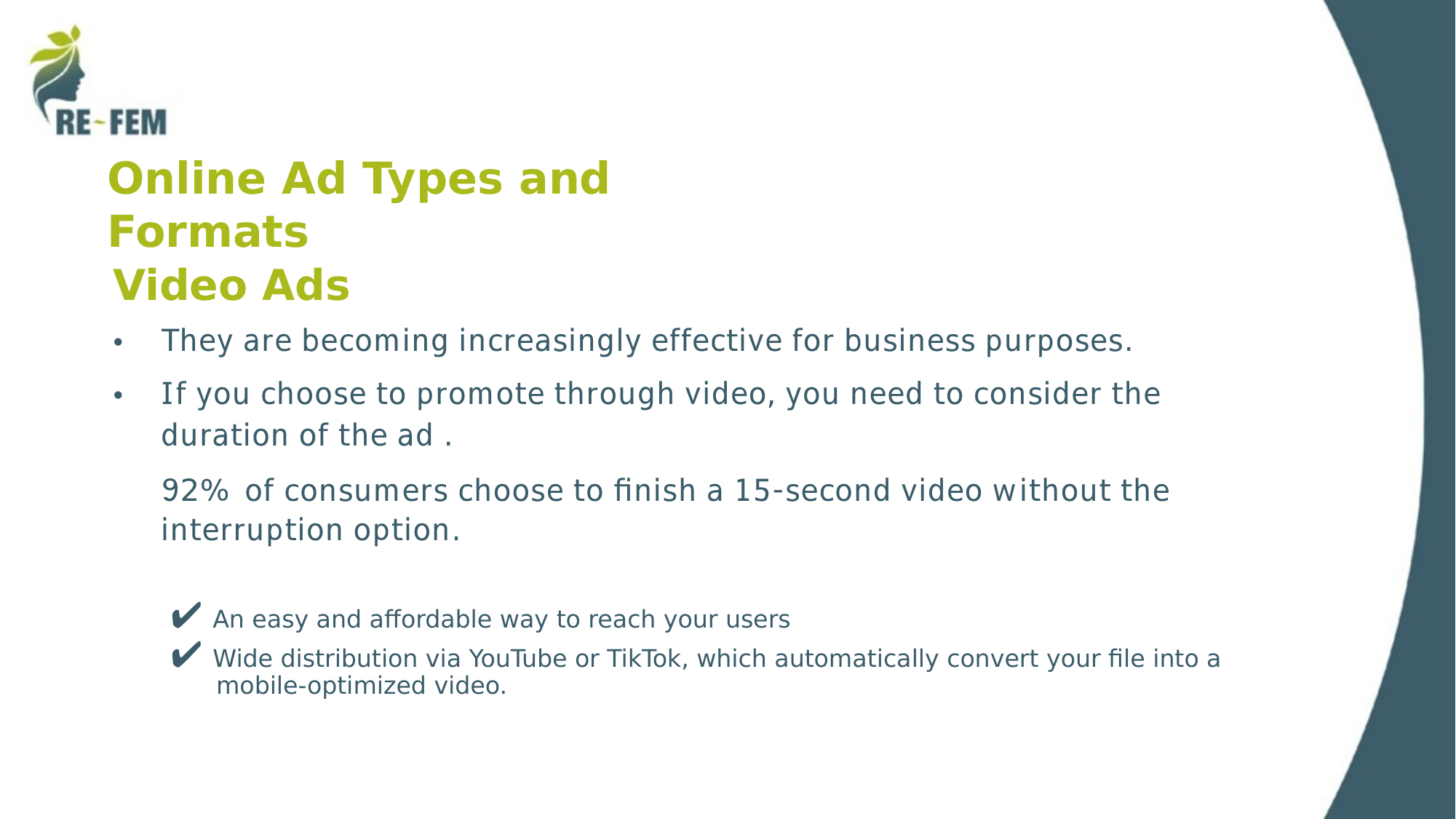

# Online Ad Types and Formats
Video Ads
They are becoming increasingly effective for business purposes.
If you choose to promote through video, you need to consider the
duration of the ad .
92% of consumers choose to finish a 15-second video without the  interruption option.

✔ An easy and affordable way to reach your users
✔ Wide distribution via YouTube or TikTok, which automatically convert your file into a  mobile-optimized video.